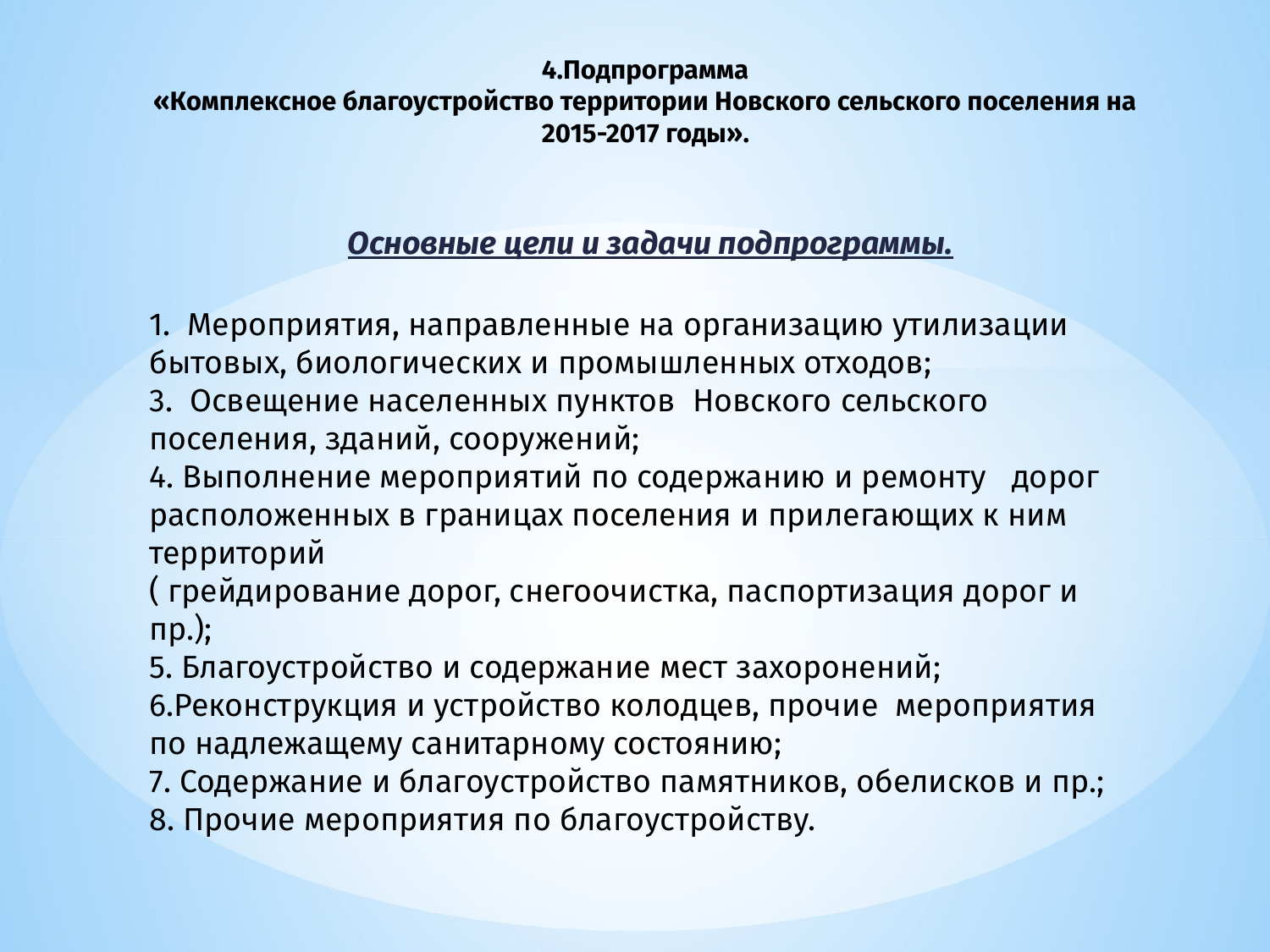

# 4.Подпрограмма «Комплексное благоустройство территории Новского сельского поселения на 2015-2017 годы».
Основные цели и задачи подпрограммы.

| 1. Мероприятия, направленные на организацию утилизации бытовых, биологических и промышленных отходов; 3. Освещение населенных пунктов Новского сельского поселения, зданий, сооружений; 4. Выполнение мероприятий по содержанию и ремонту дорог расположенных в границах поселения и прилегающих к ним территорий ( грейдирование дорог, снегоочистка, паспортизация дорог и пр.); 5. Благоустройство и содержание мест захоронений; 6.Реконструкция и устройство колодцев, прочие мероприятия по надлежащему санитарному состоянию; 7. Содержание и благоустройство памятников, обелисков и пр.; 8. Прочие мероприятия по благоустройству. |
| --- |
|  |